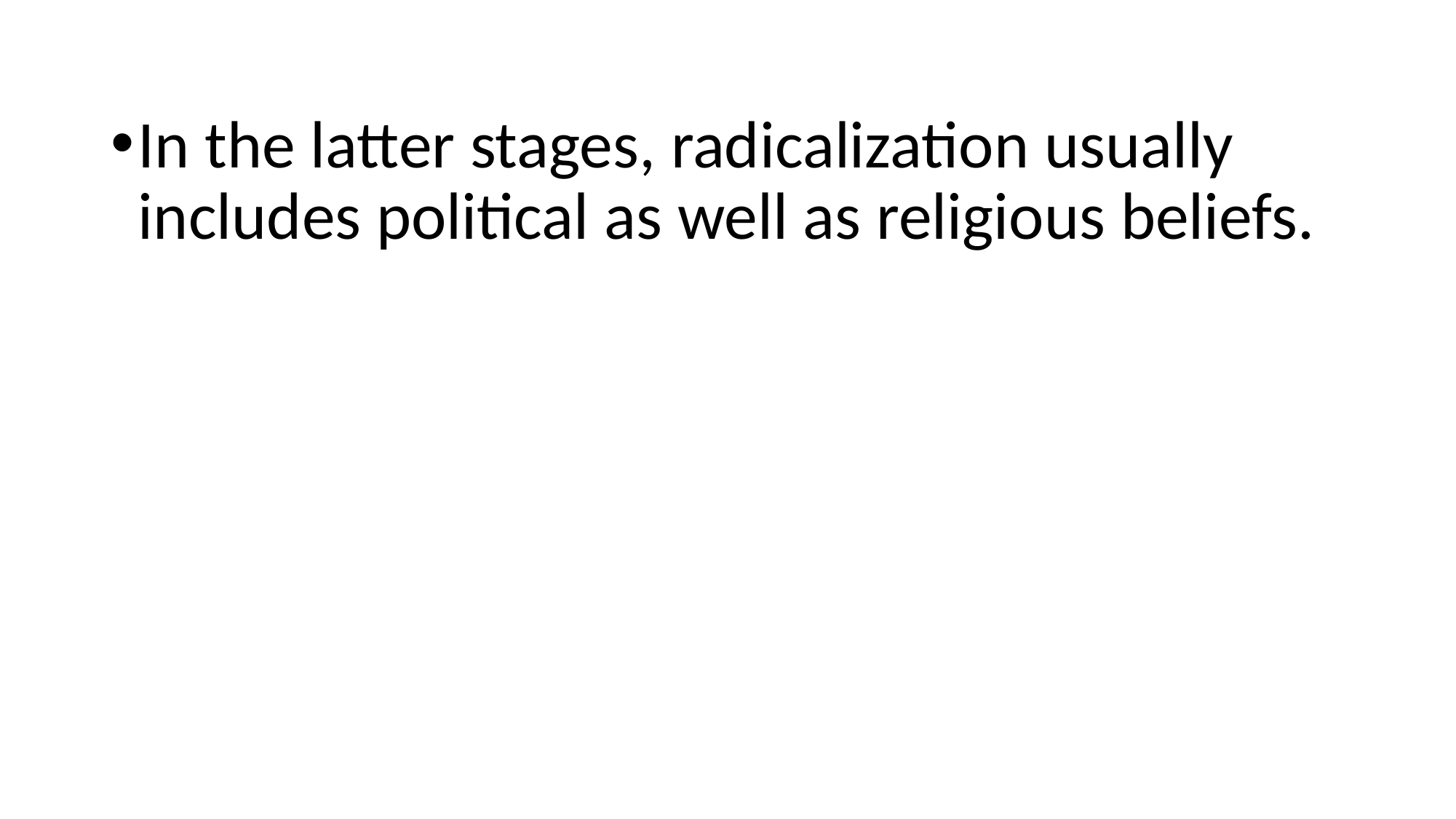

In the latter stages, radicalization usually includes political as well as religious beliefs.